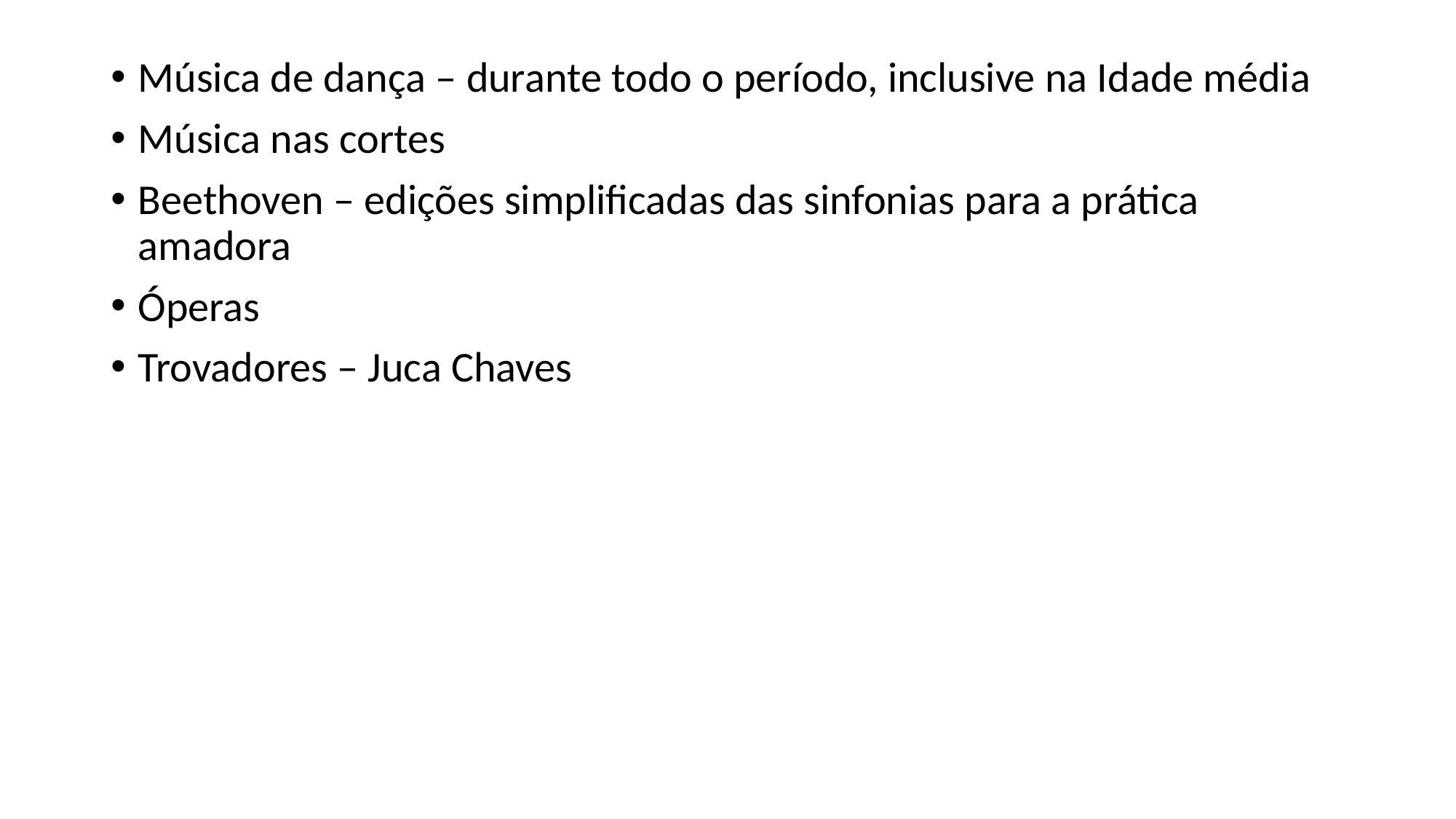

Música de dança – durante todo o período, inclusive na Idade média
Música nas cortes
Beethoven – edições simplificadas das sinfonias para a prática amadora
Óperas
Trovadores – Juca Chaves